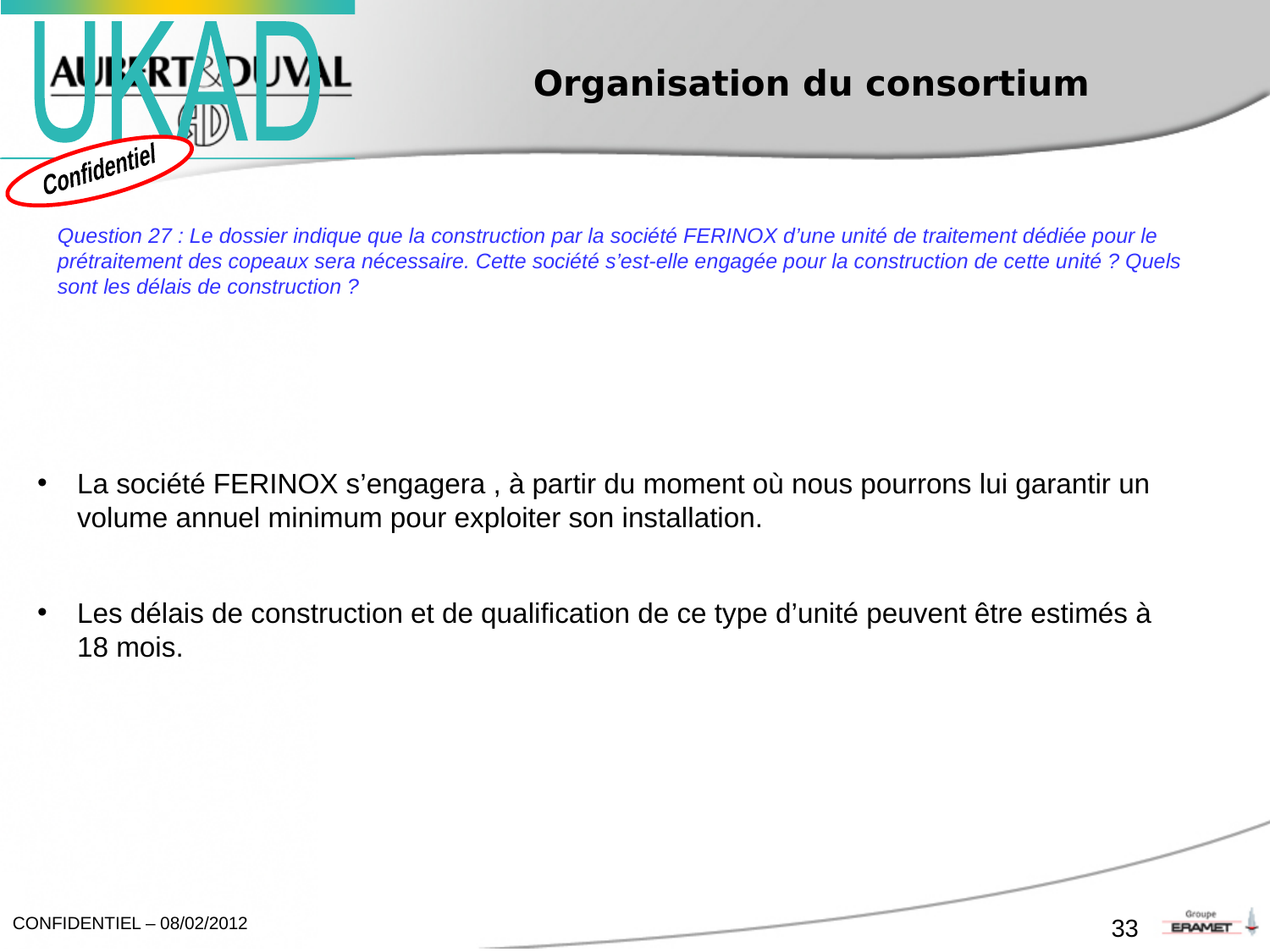

# Organisation du consortium
Question 27 : Le dossier indique que la construction par la société FERINOX d’une unité de traitement dédiée pour le prétraitement des copeaux sera nécessaire. Cette société s’est-elle engagée pour la construction de cette unité ? Quels sont les délais de construction ?
La société FERINOX s’engagera , à partir du moment où nous pourrons lui garantir un volume annuel minimum pour exploiter son installation.

Les délais de construction et de qualification de ce type d’unité peuvent être estimés à
18 mois.
33